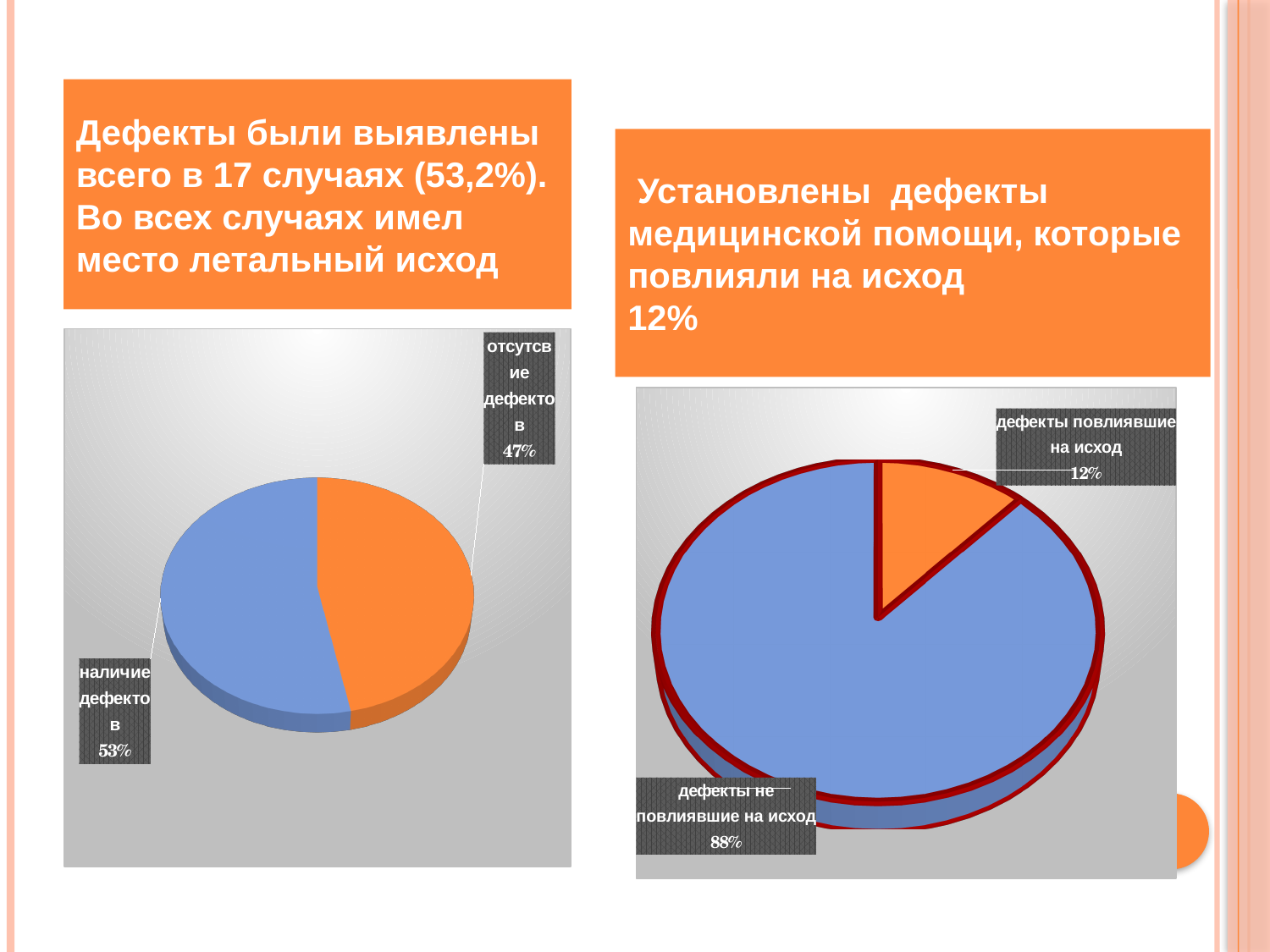

#
Дефекты были выявлены всего в 17 случаях (53,2%). Во всех случаях имел место летальный исход
 Установлены  дефекты медицинской помощи, которые повлияли на исход
12%

[unsupported chart]

[unsupported chart]